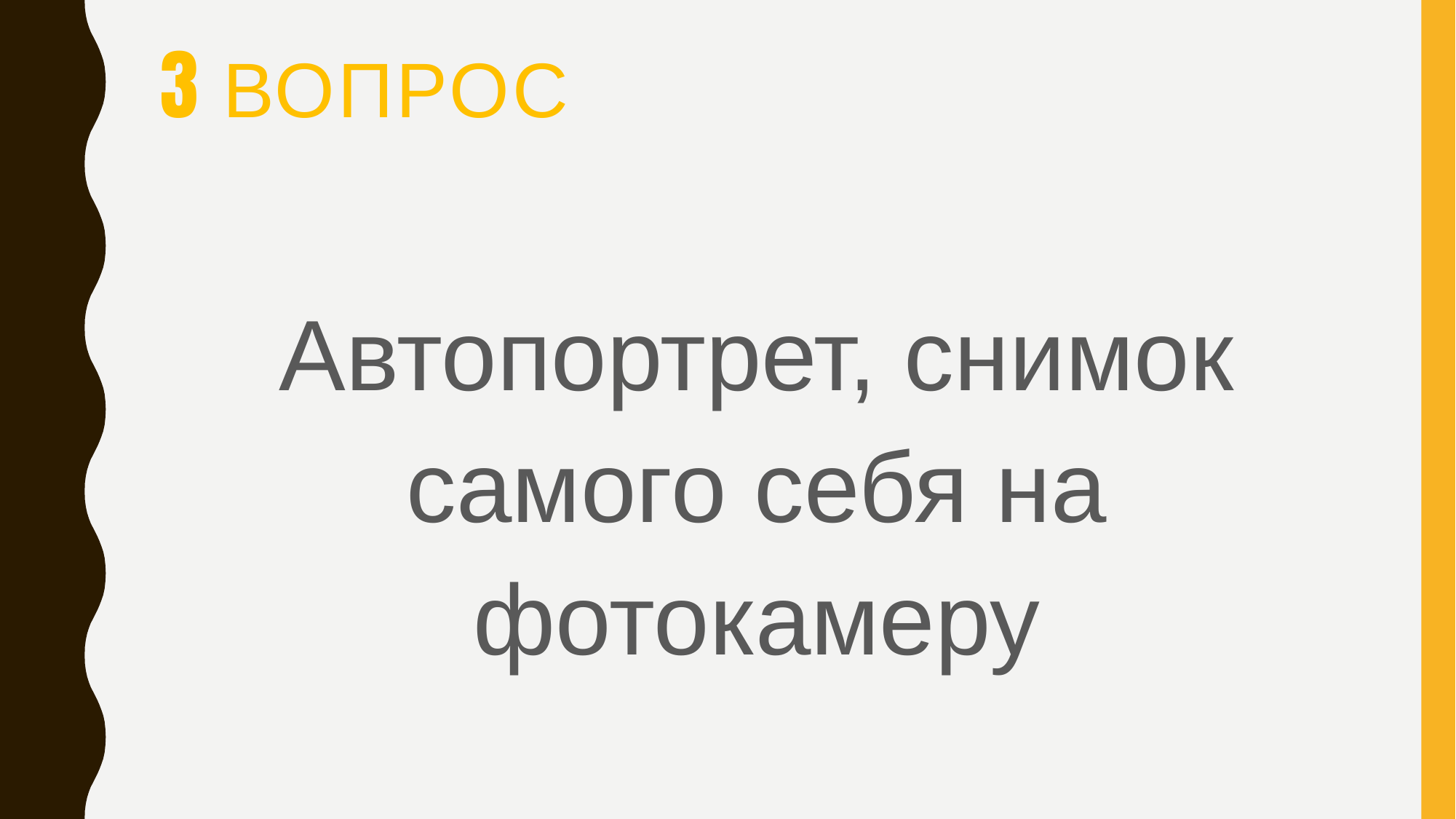

# 3 вопрос
Автопортрет, снимок самого себя на фотокамеру